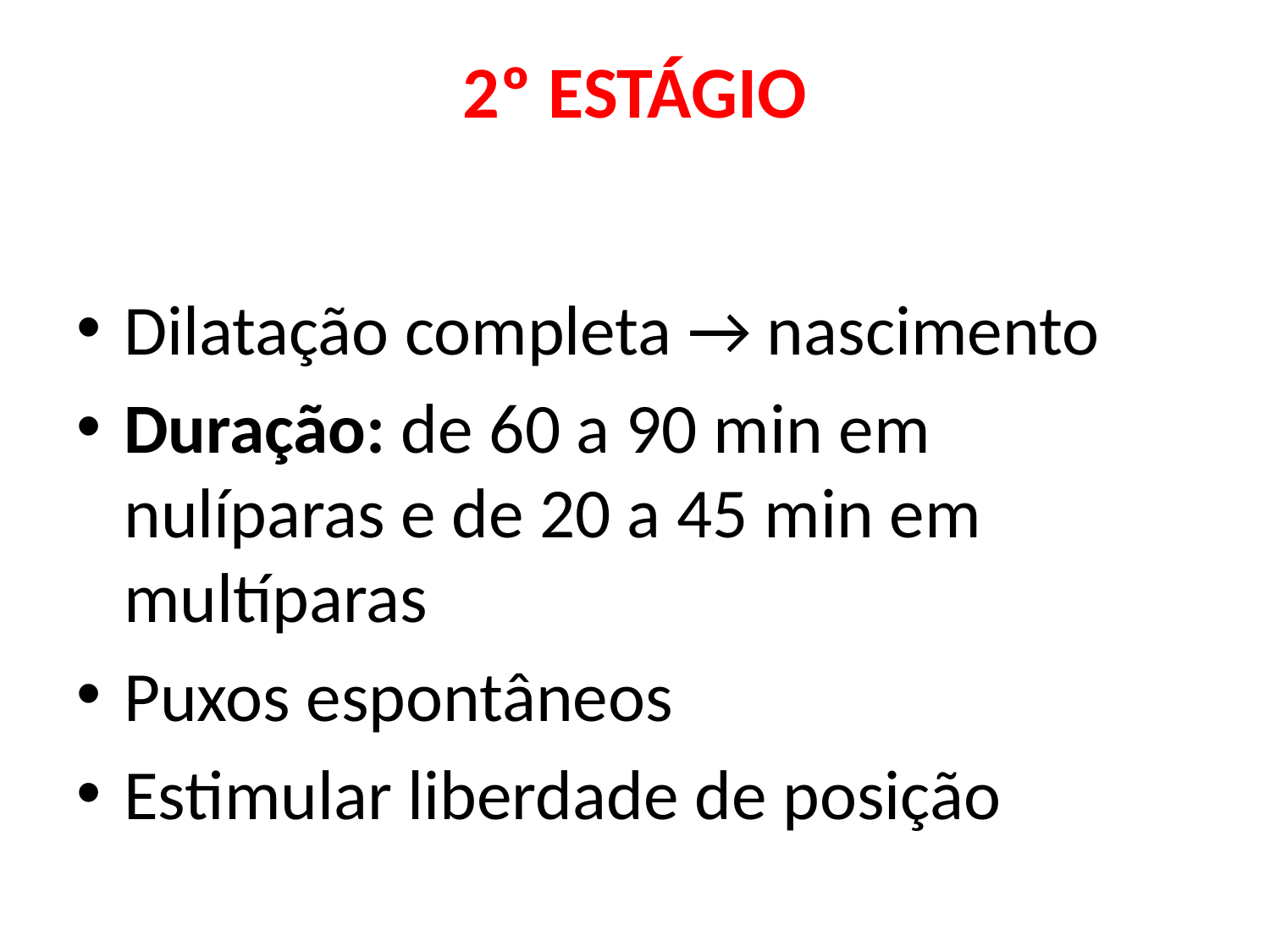

# 2º ESTÁGIO

Dilatação completa → nascimento
Duração: de 60 a 90 min em nulíparas e de 20 a 45 min em multíparas
Puxos espontâneos
Estimular liberdade de posição